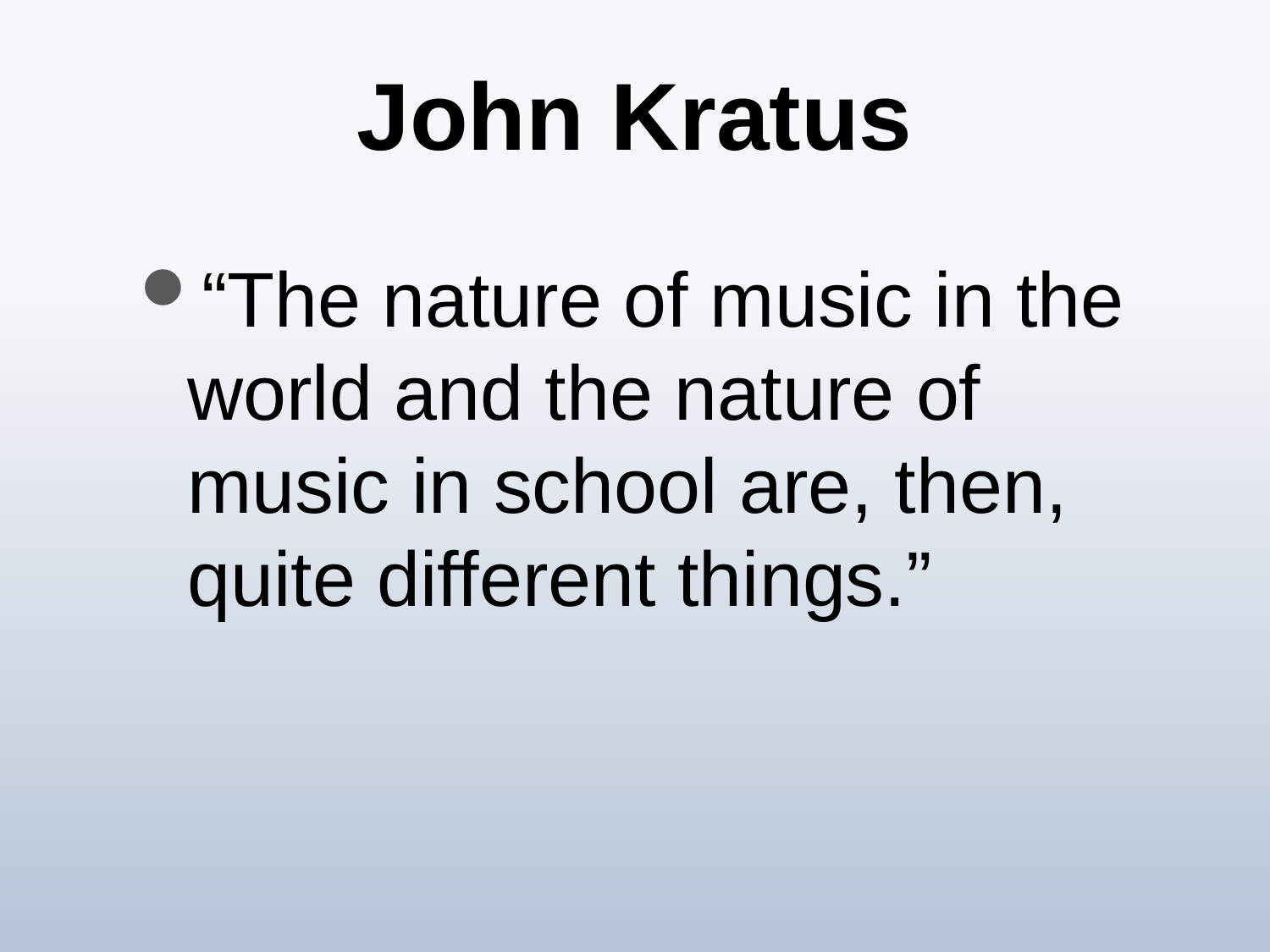

# John Kratus
“The nature of music in the world and the nature of music in school are, then, quite different things.”